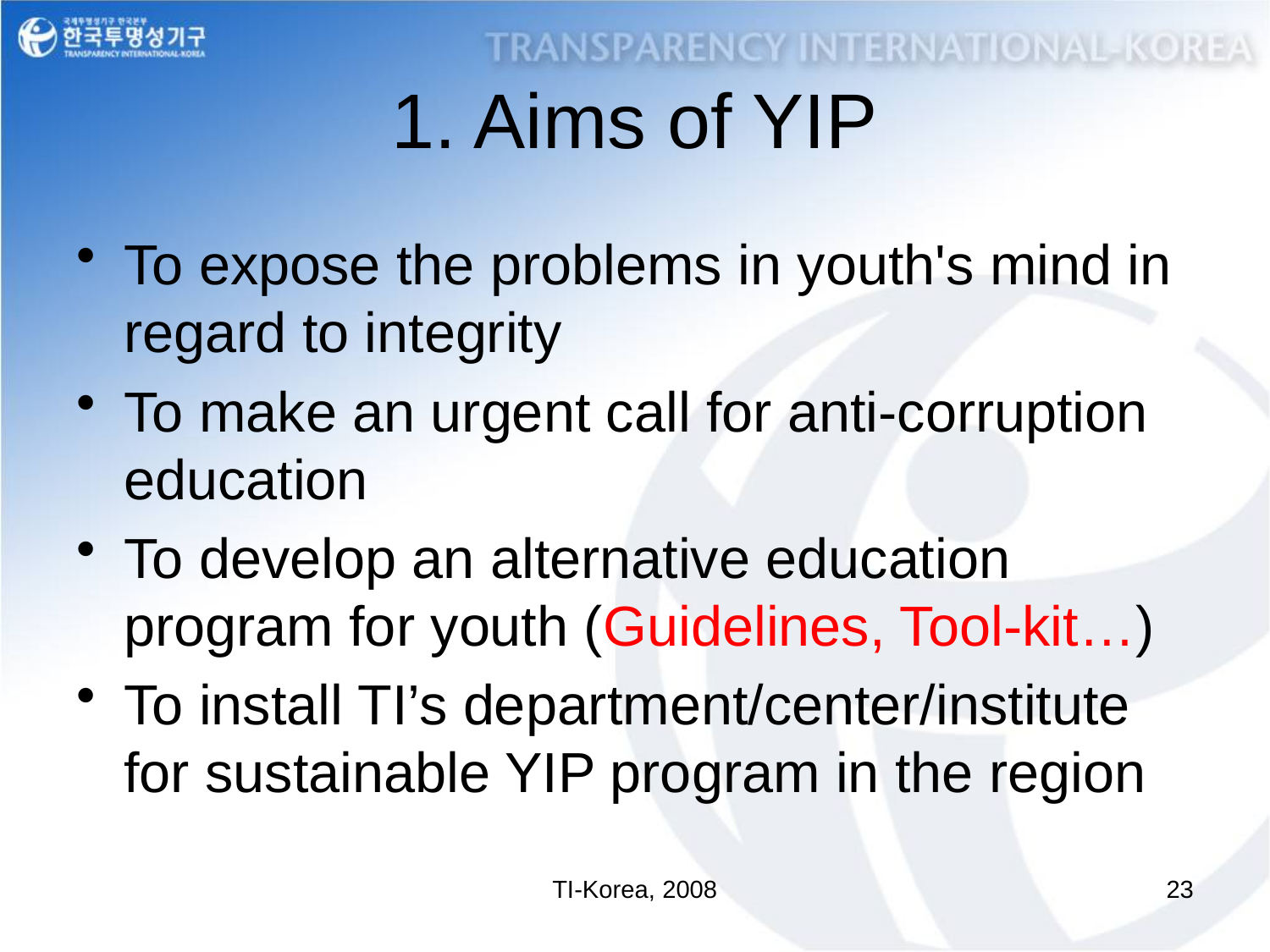

# 1. Aims of YIP
To expose the problems in youth's mind in regard to integrity
To make an urgent call for anti-corruption education
To develop an alternative education program for youth (Guidelines, Tool-kit…)
To install TI’s department/center/institute for sustainable YIP program in the region
TI-Korea, 2008
23